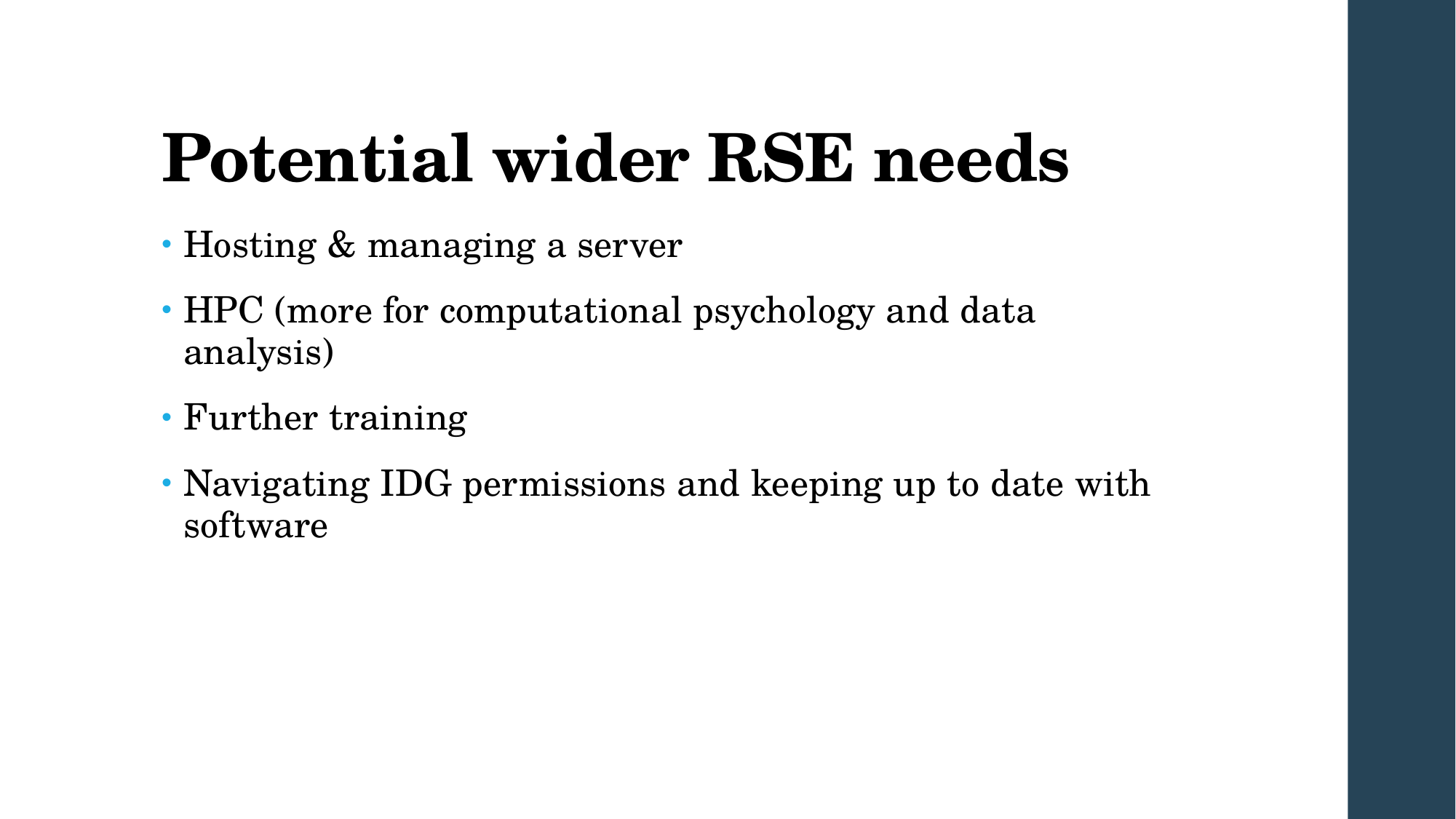

# Potential wider RSE needs
Hosting & managing a server
HPC (more for computational psychology and data analysis)
Further training
Navigating IDG permissions and keeping up to date with software